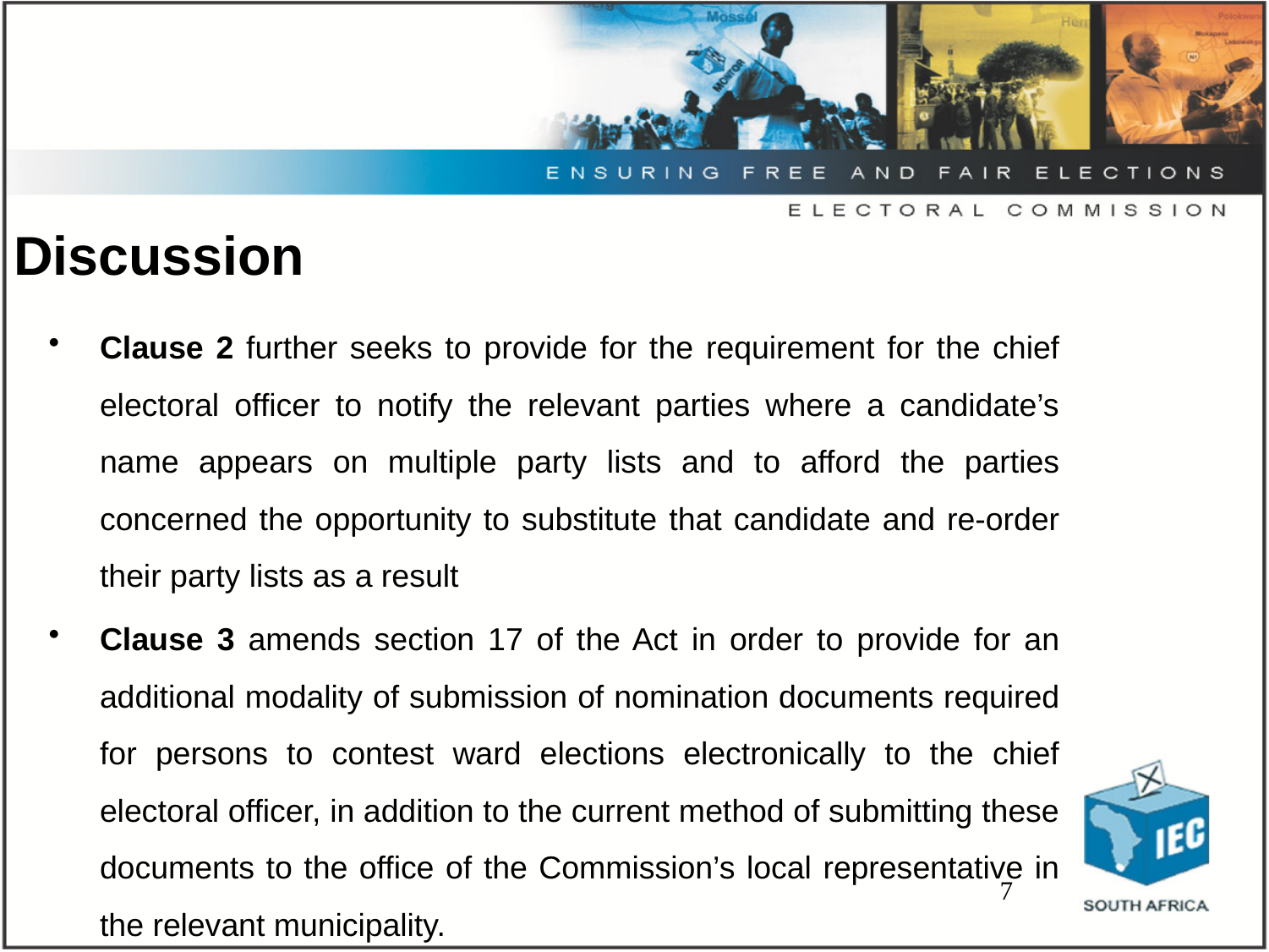

Discussion
Clause 2 further seeks to provide for the requirement for the chief electoral officer to notify the relevant parties where a candidate’s name appears on multiple party lists and to afford the parties concerned the opportunity to substitute that candidate and re-order their party lists as a result
Clause 3 amends section 17 of the Act in order to provide for an additional modality of submission of nomination documents required for persons to contest ward elections electronically to the chief electoral officer, in addition to the current method of submitting these documents to the office of the Commission’s local representative in the relevant municipality.

7